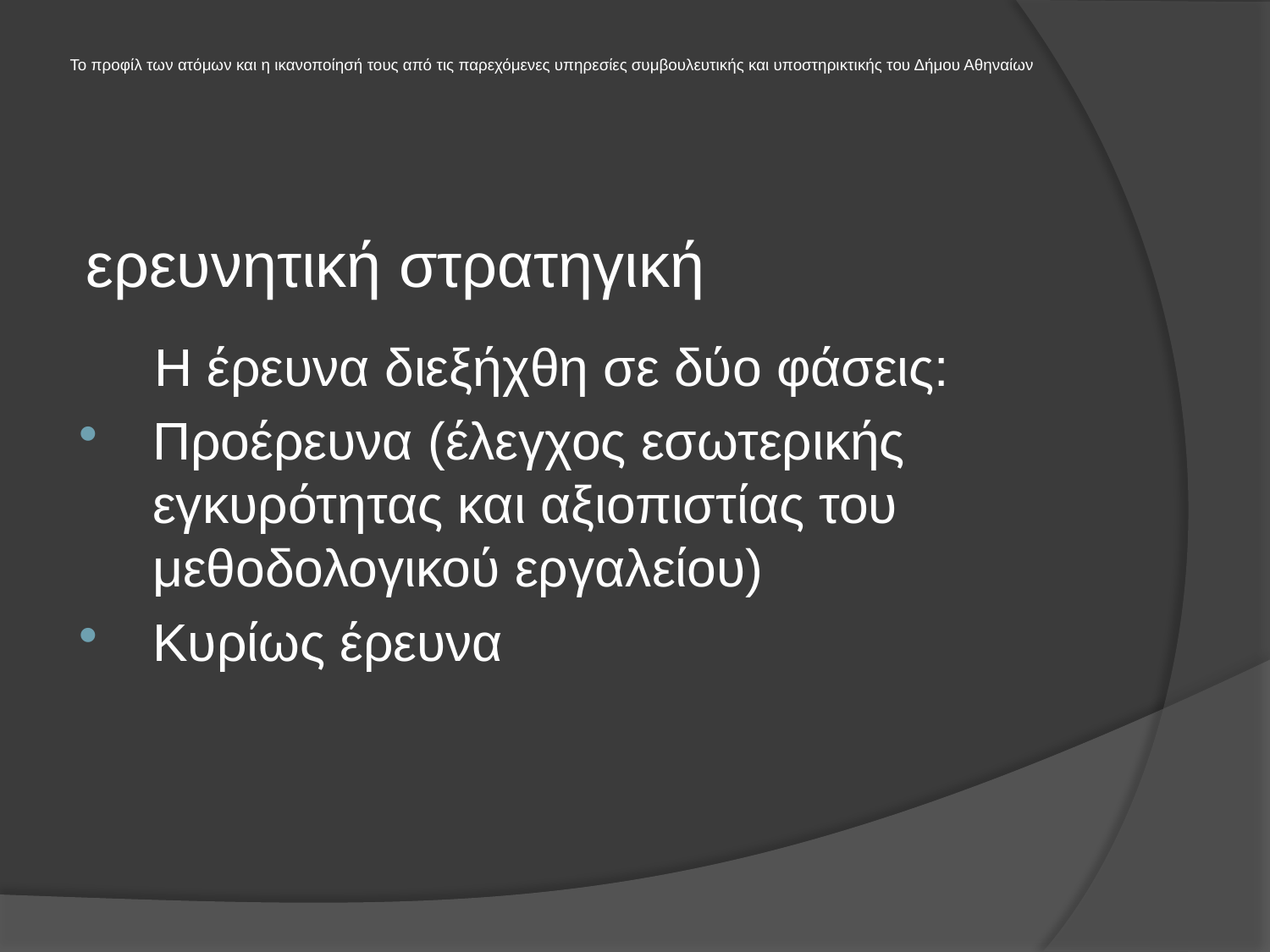

Το προφίλ των ατόμων και η ικανοποίησή τους από τις παρεχόμενες υπηρεσίες συμβουλευτικής και υποστηρικτικής του Δήμου Αθηναίων
# ερευνητική στρατηγική
     Η έρευνα διεξήχθη σε δύο φάσεις:
Προέρευνα (έλεγχος εσωτερικής εγκυρότητας και αξιοπιστίας του μεθοδολογικού εργαλείου)
Κυρίως έρευνα